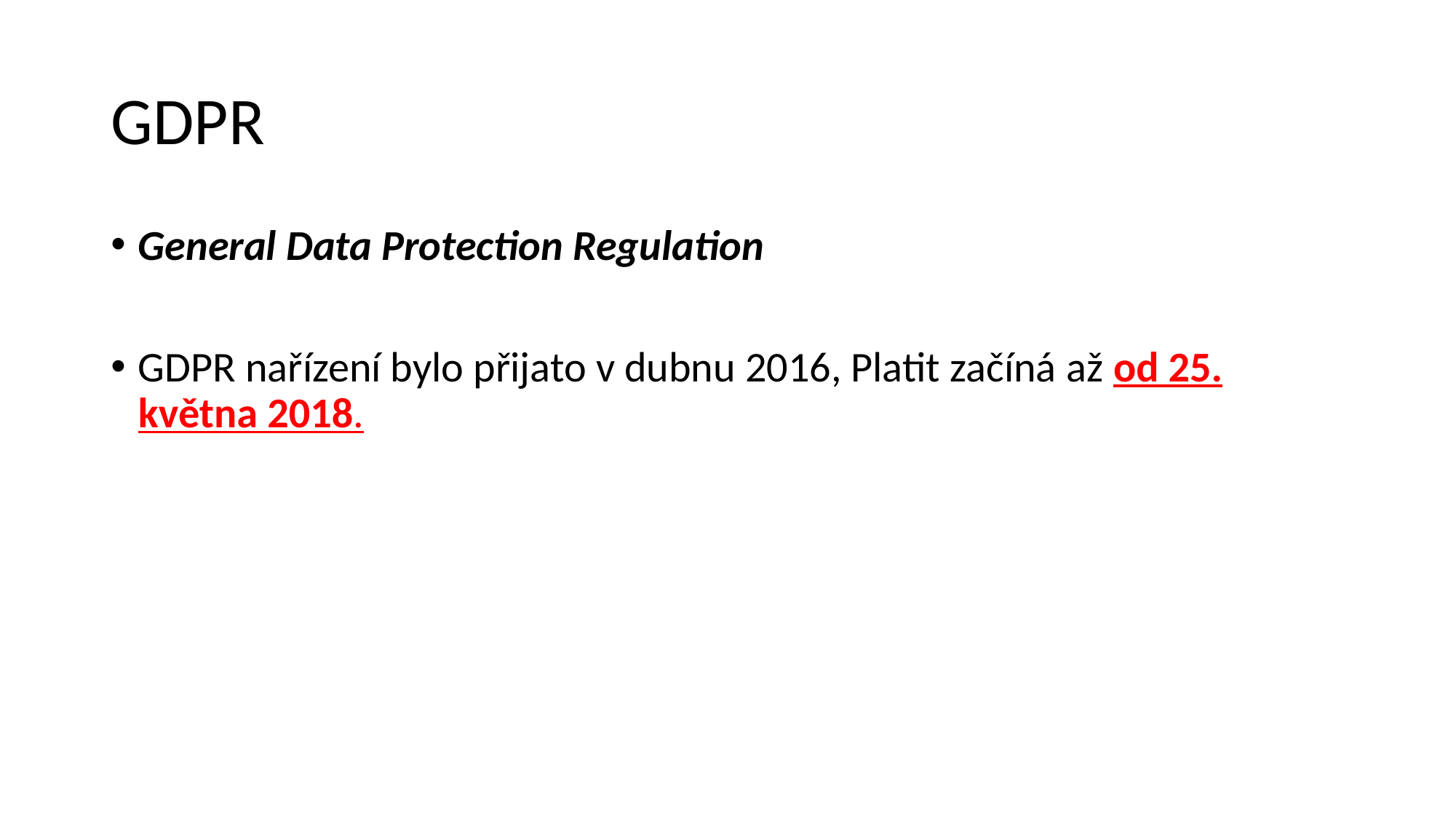

# GDPR
General Data Protection Regulation

GDPR nařízení bylo přijato v dubnu 2016, Platit začíná až od 25. května 2018.